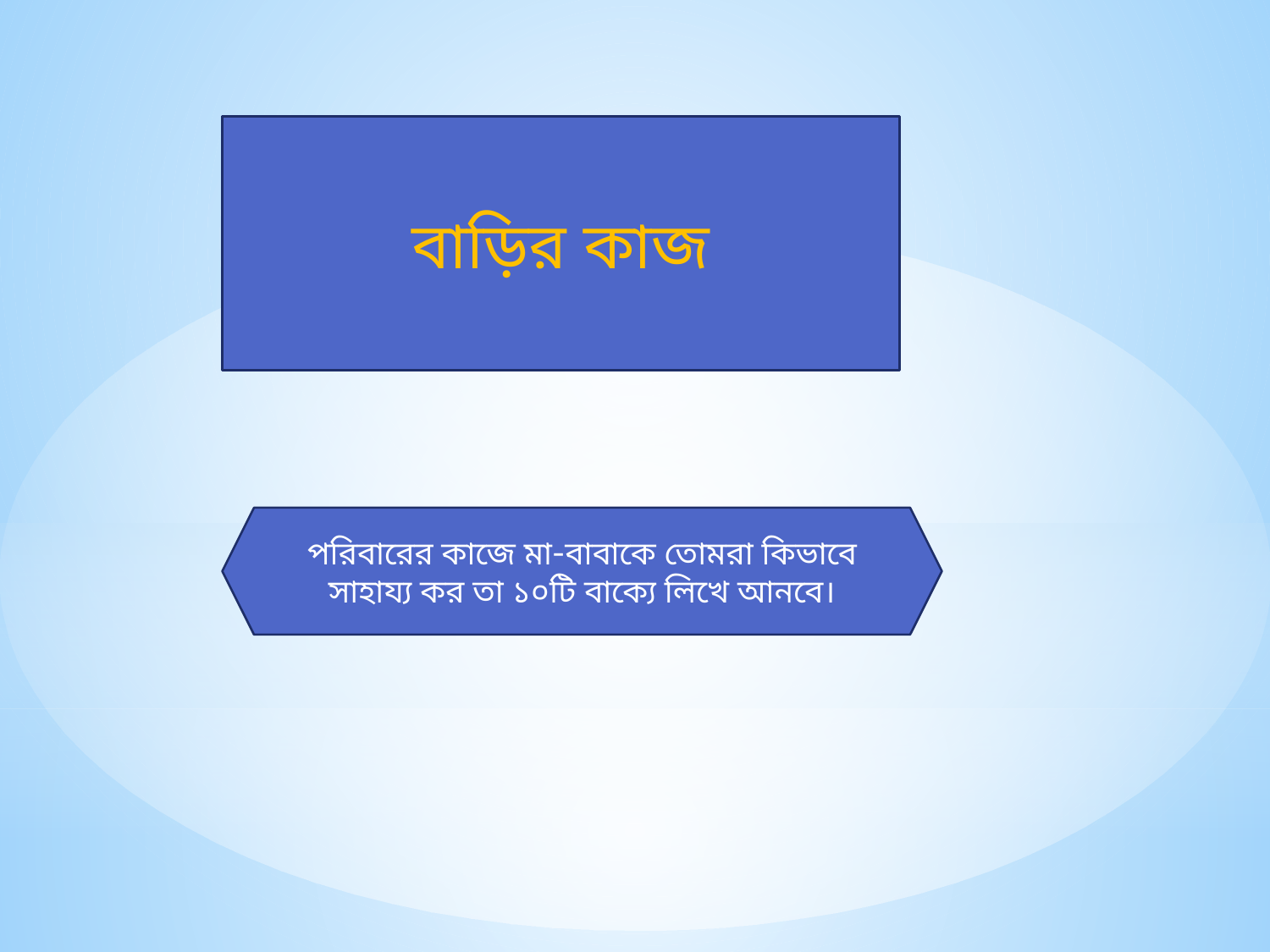

বাড়ির কাজ
পরিবারের কাজে মা-বাবাকে তোমরা কিভাবে সাহায্য কর তা ১০টি বাক্যে লিখে আনবে।